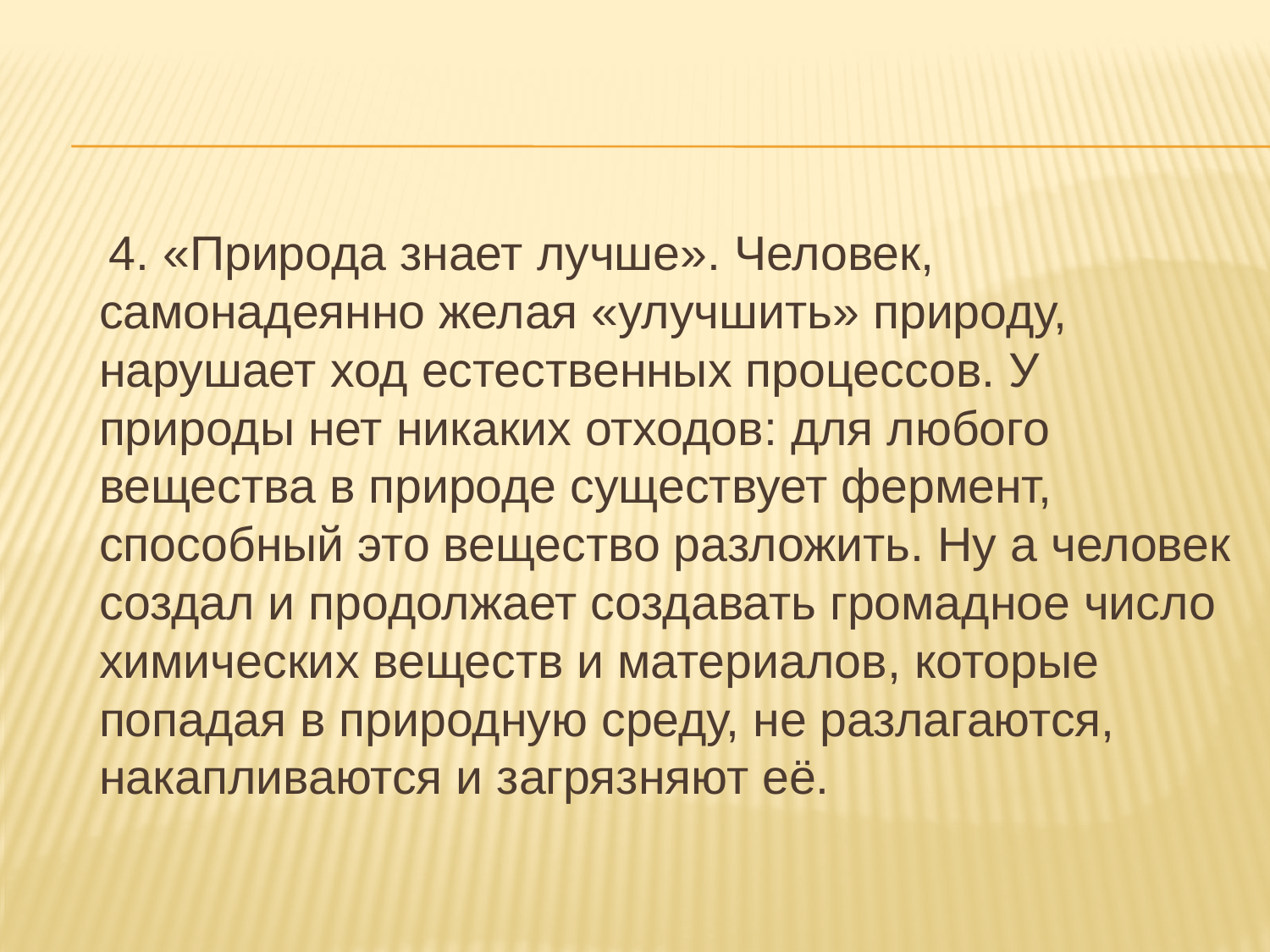

#
    4. «Природа знает лучше». Человек, самонадеянно желая «улучшить» природу, нарушает ход естественных процессов. У природы нет никаких отходов: для любого вещества в природе существует фермент, способный это вещество разложить. Ну а человек создал и продолжает создавать громадное число химических веществ и материалов, которые попадая в природную среду, не разлагаются, накапливаются и загрязняют её.